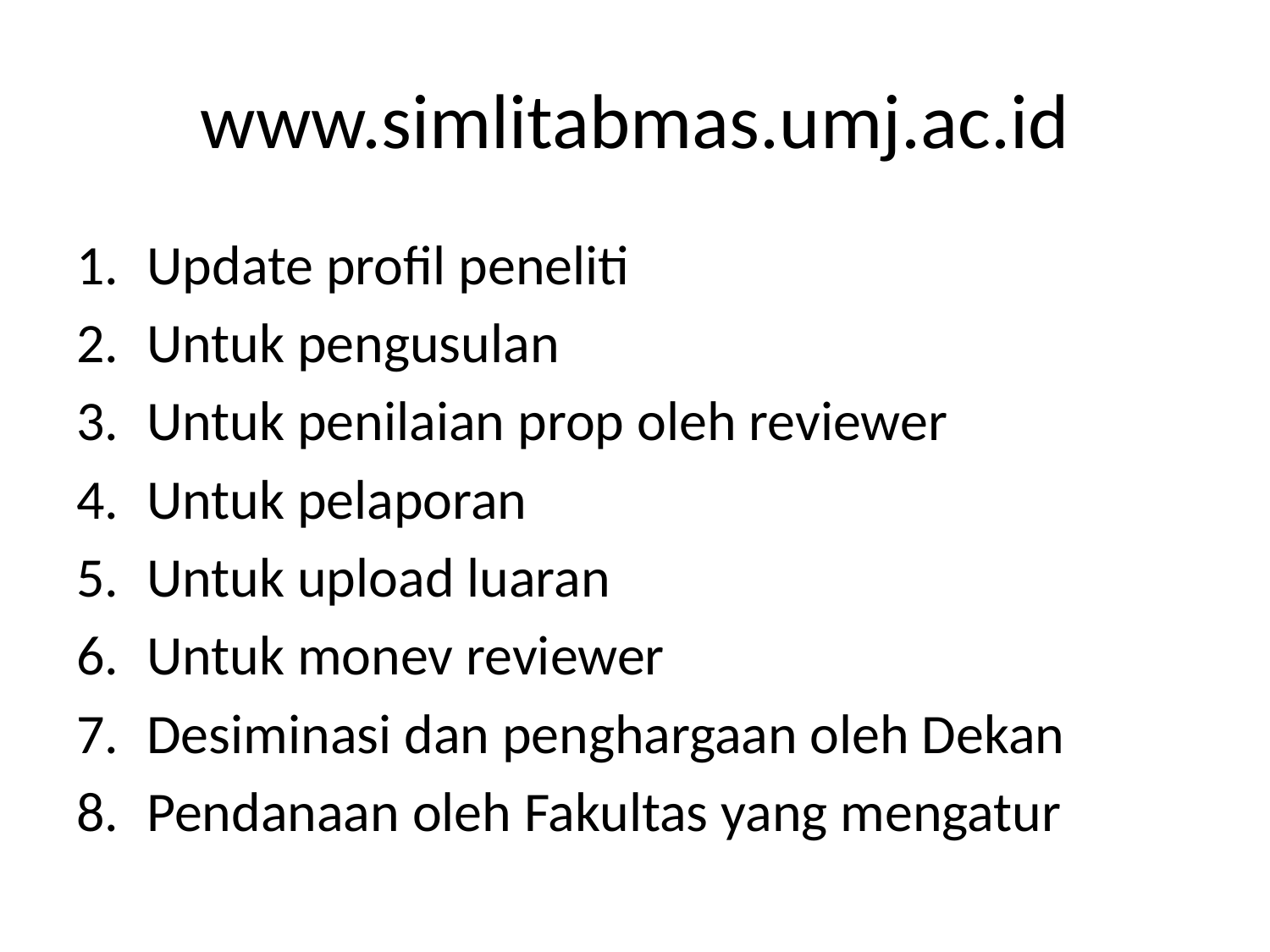

# www.simlitabmas.umj.ac.id
Update profil peneliti
Untuk pengusulan
Untuk penilaian prop oleh reviewer
Untuk pelaporan
Untuk upload luaran
Untuk monev reviewer
Desiminasi dan penghargaan oleh Dekan
Pendanaan oleh Fakultas yang mengatur